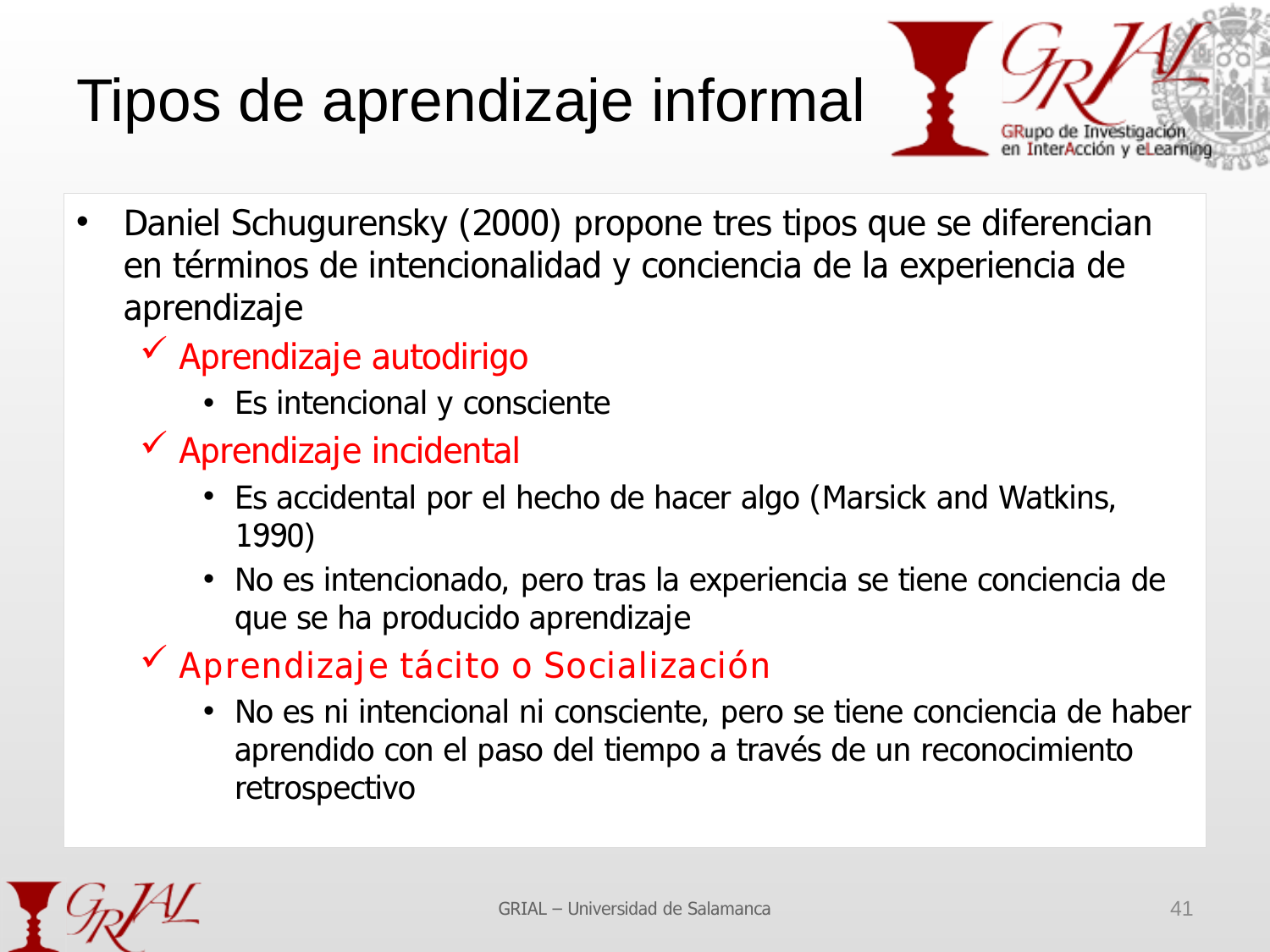

# Tipos de aprendizaje informal
Daniel Schugurensky (2000) propone tres tipos que se diferencian en términos de intencionalidad y conciencia de la experiencia de aprendizaje
Aprendizaje autodirigo
Es intencional y consciente
Aprendizaje incidental
Es accidental por el hecho de hacer algo (Marsick and Watkins, 1990)
No es intencionado, pero tras la experiencia se tiene conciencia de que se ha producido aprendizaje
Aprendizaje tácito o Socialización
No es ni intencional ni consciente, pero se tiene conciencia de haber aprendido con el paso del tiempo a través de un reconocimiento retrospectivo

GRIAL – Universidad de Salamanca
41